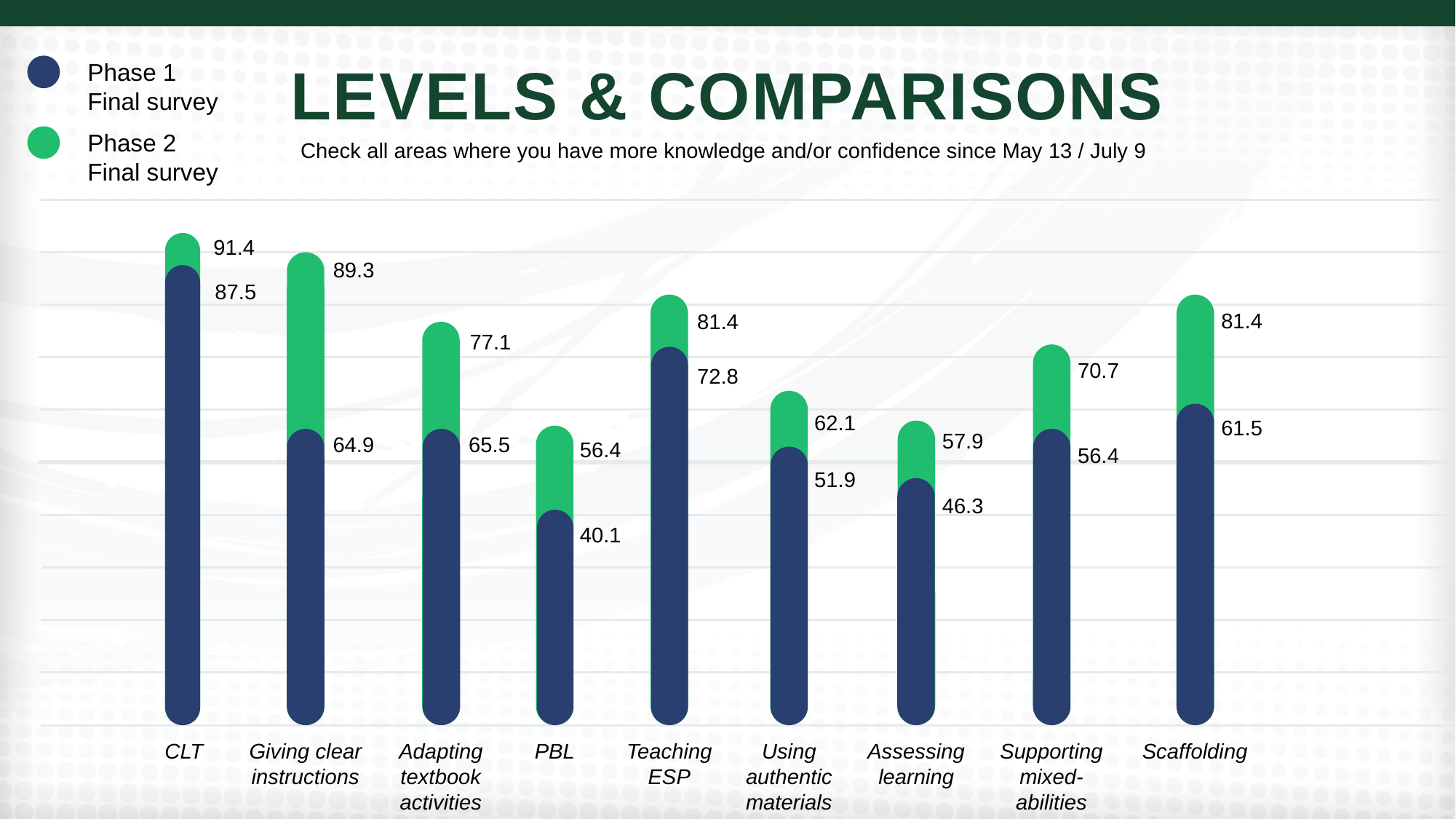

LEVELS & COMPARISONS
Phase 1 Final survey

Phase 2 Final survey

Check all areas where you have more knowledge and/or confidence since May 13 / July 9
91.4

89.3

87.5

81.4
81.4

77.1

70.7
72.8

62.1

61.5

57.9
64.9
65.5

56.4
56.4

51.9

46.3

40.1
CLT
Giving clear instructions
Adapting textbook activities
PBL
Teaching ESP
Using authentic materials
Assessing learning
Supporting mixed-abilities
Scaffolding